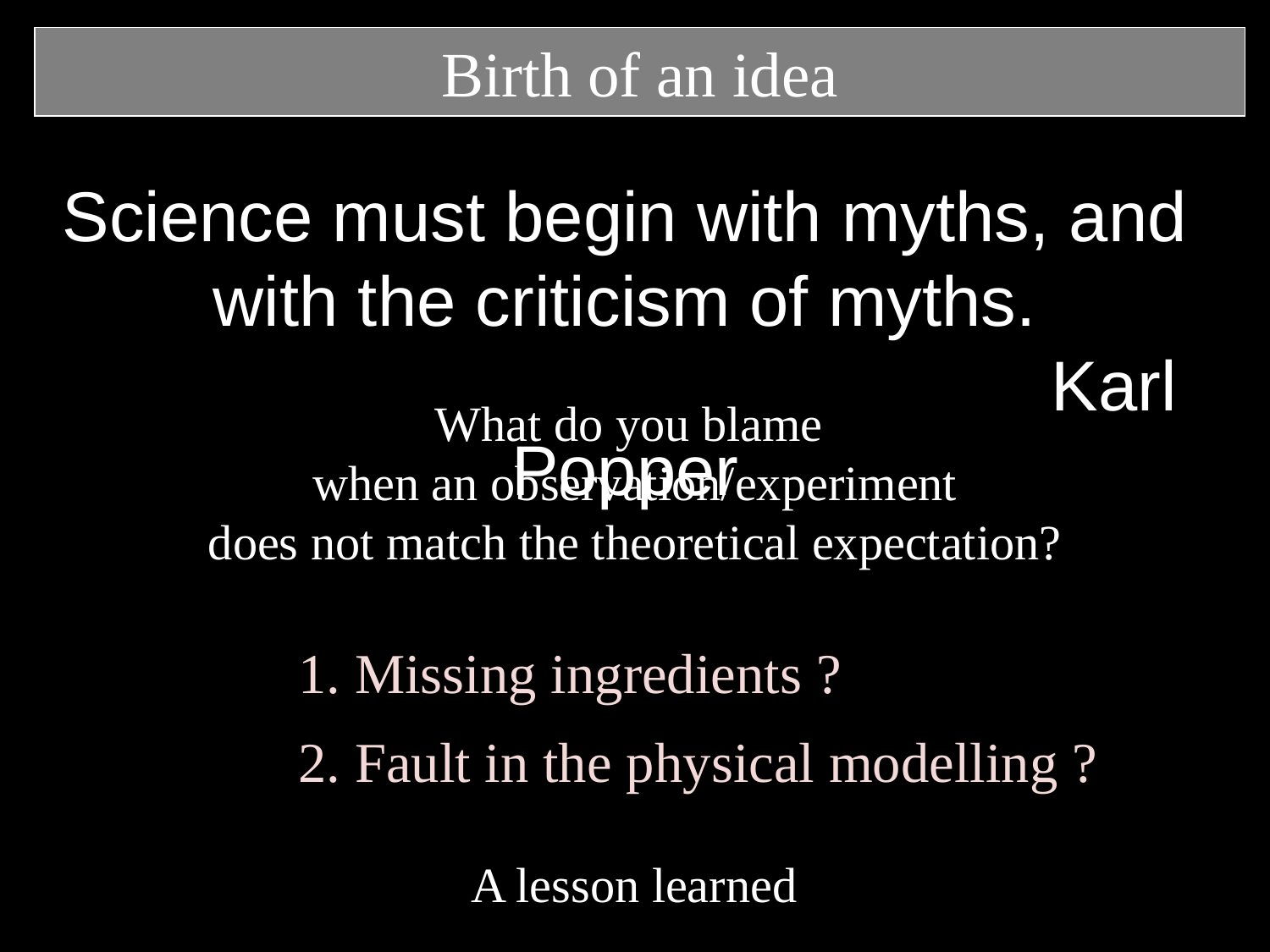

Birth of an idea
Science must begin with myths, and with the criticism of myths.
                                                  Karl Popper
What do you blame
when an observation/experiment
does not match the theoretical expectation?

 Missing ingredients ?

 Fault in the physical modelling ?

               A lesson learned